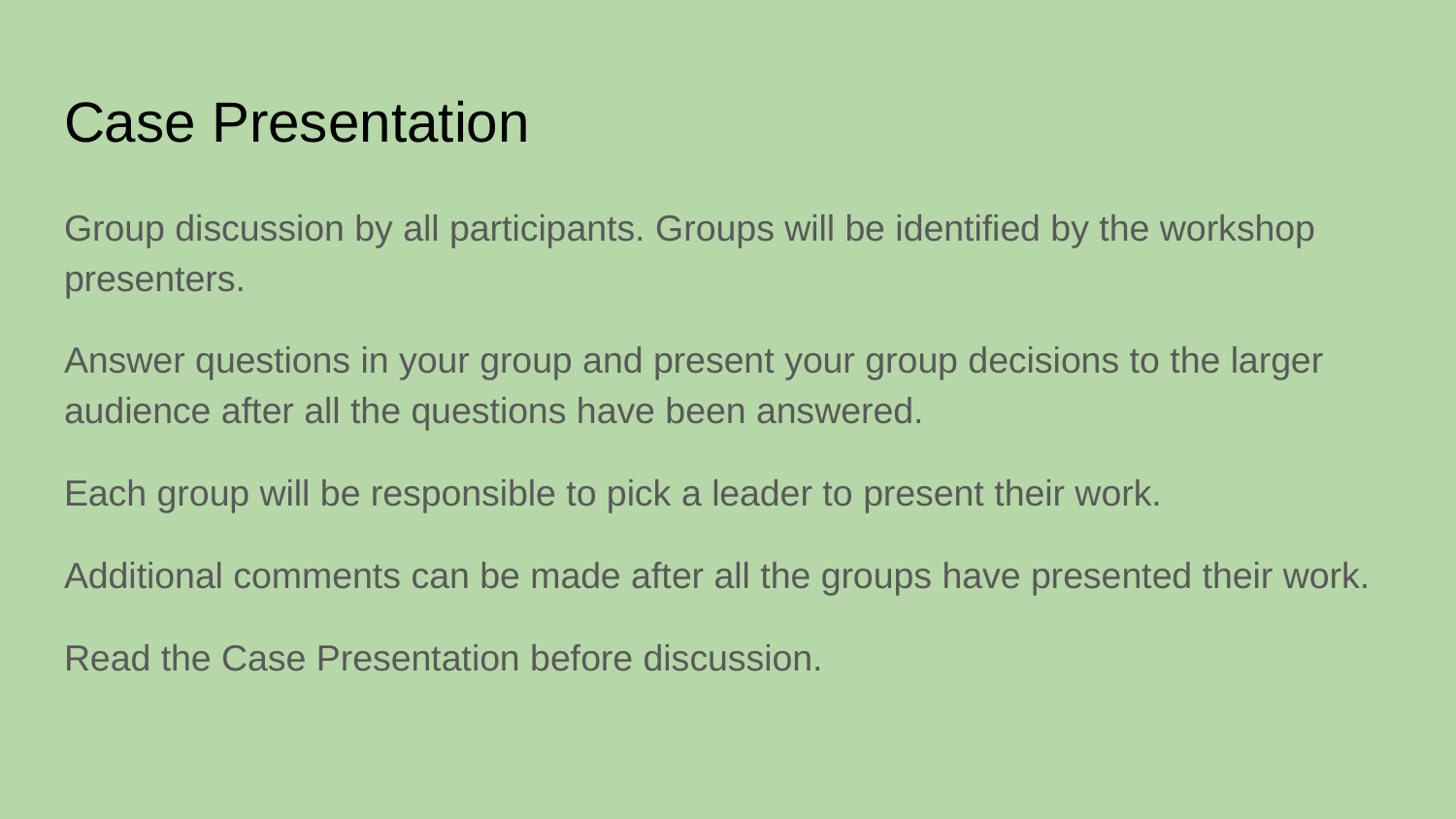

# Case Presentation
Group discussion by all participants. Groups will be identified by the workshop presenters.
Answer questions in your group and present your group decisions to the larger audience after all the questions have been answered.
Each group will be responsible to pick a leader to present their work.
Additional comments can be made after all the groups have presented their work.
Read the Case Presentation before discussion.